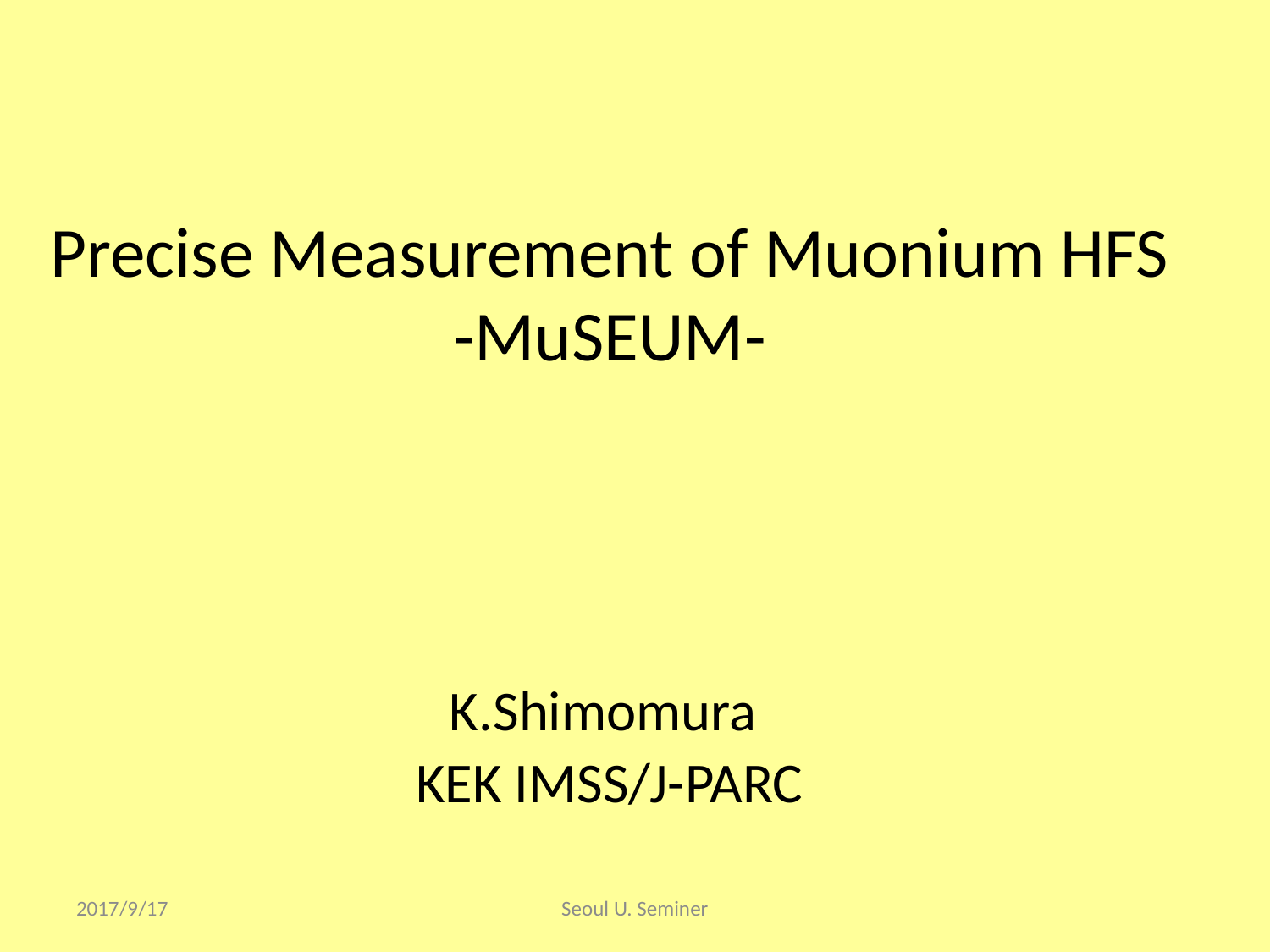

# Precise Measurement of Muonium HFS -MuSEUM-
K.Shimomura
KEK IMSS/J-PARC
2017/9/17
Seoul U. Seminer